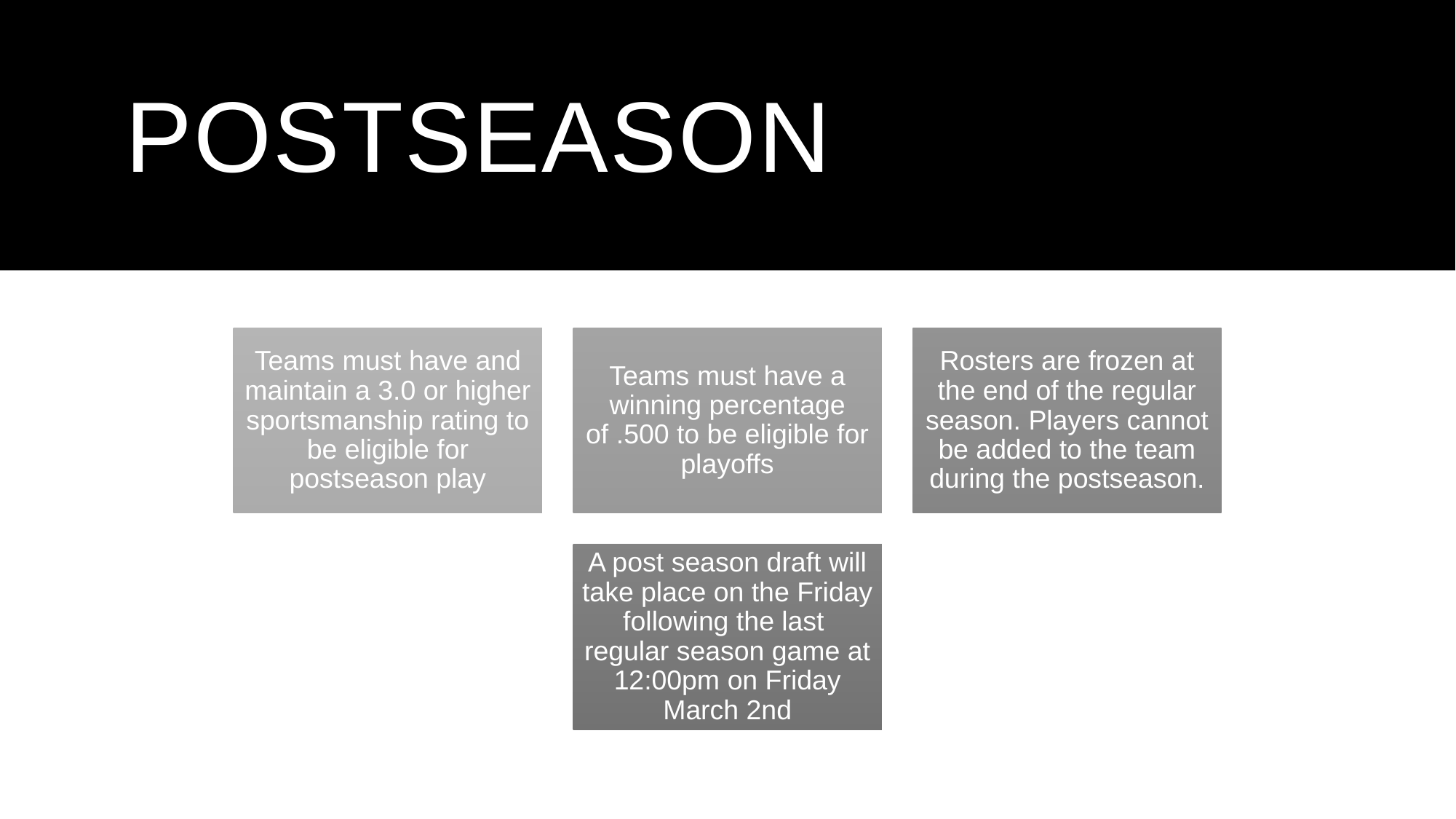

# Postseason
Teams must have and maintain a 3.0 or higher sportsmanship rating to be eligible for postseason play
Teams must have a winning percentage of .500 to be eligible for playoffs
Rosters are frozen at the end of the regular season. Players cannot be added to the team during the postseason.
A post season draft will take place on the Friday following the last  regular season game at 12:00pm on Friday March 2nd